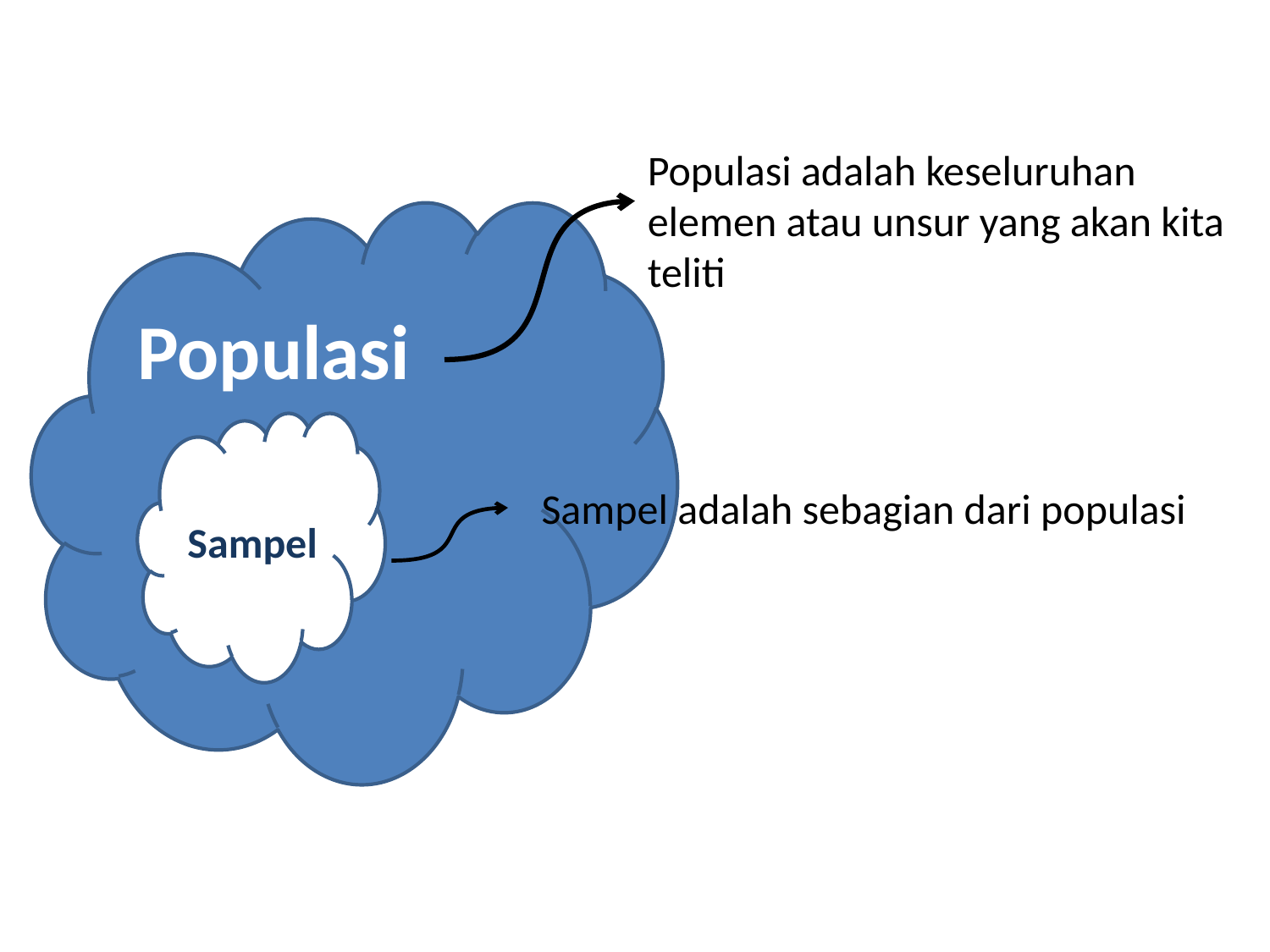

Populasi adalah keseluruhan elemen atau unsur yang akan kita teliti

Populasi
Sampel
 Sampel adalah sebagian dari populasi